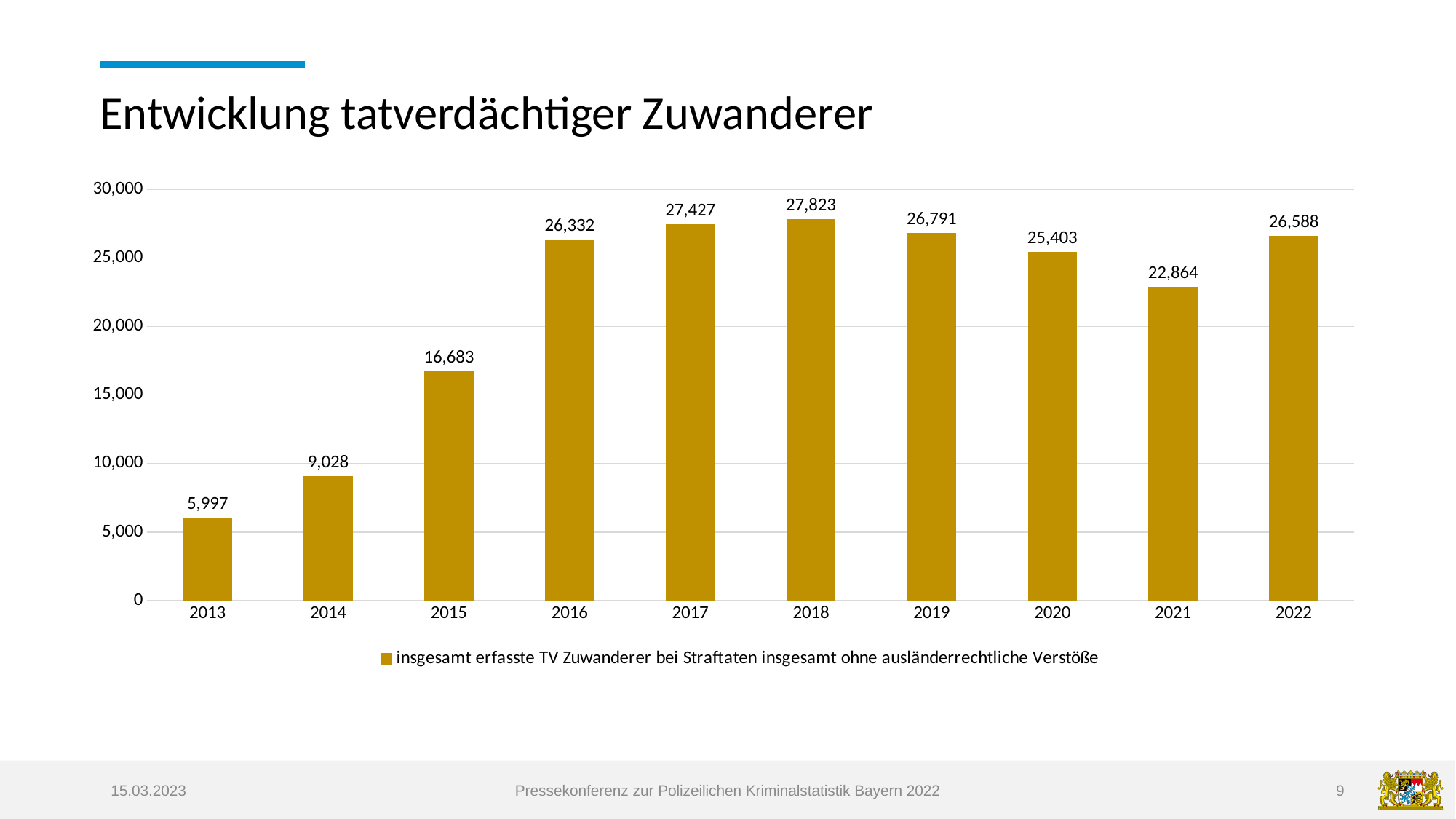

# Entwicklung tatverdächtiger Zuwanderer

### Chart

| Category | insgesamt erfasste TV Zuwanderer bei Straftaten insgesamt ohne ausländerrechtliche Verstöße |
|---|---|
| 2013 | 5997.0 |
| 2014 | 9028.0 |
| 2015 | 16683.0 |
| 2016 | 26332.0 |
| 2017 | 27427.0 |
| 2018 | 27823.0 |
| 2019 | 26791.0 |
| 2020 | 25403.0 |
| 2021 | 22864.0 |
| 2022 | 26588.0 |
15.03.2023
Pressekonferenz zur Polizeilichen Kriminalstatistik Bayern 2022
9